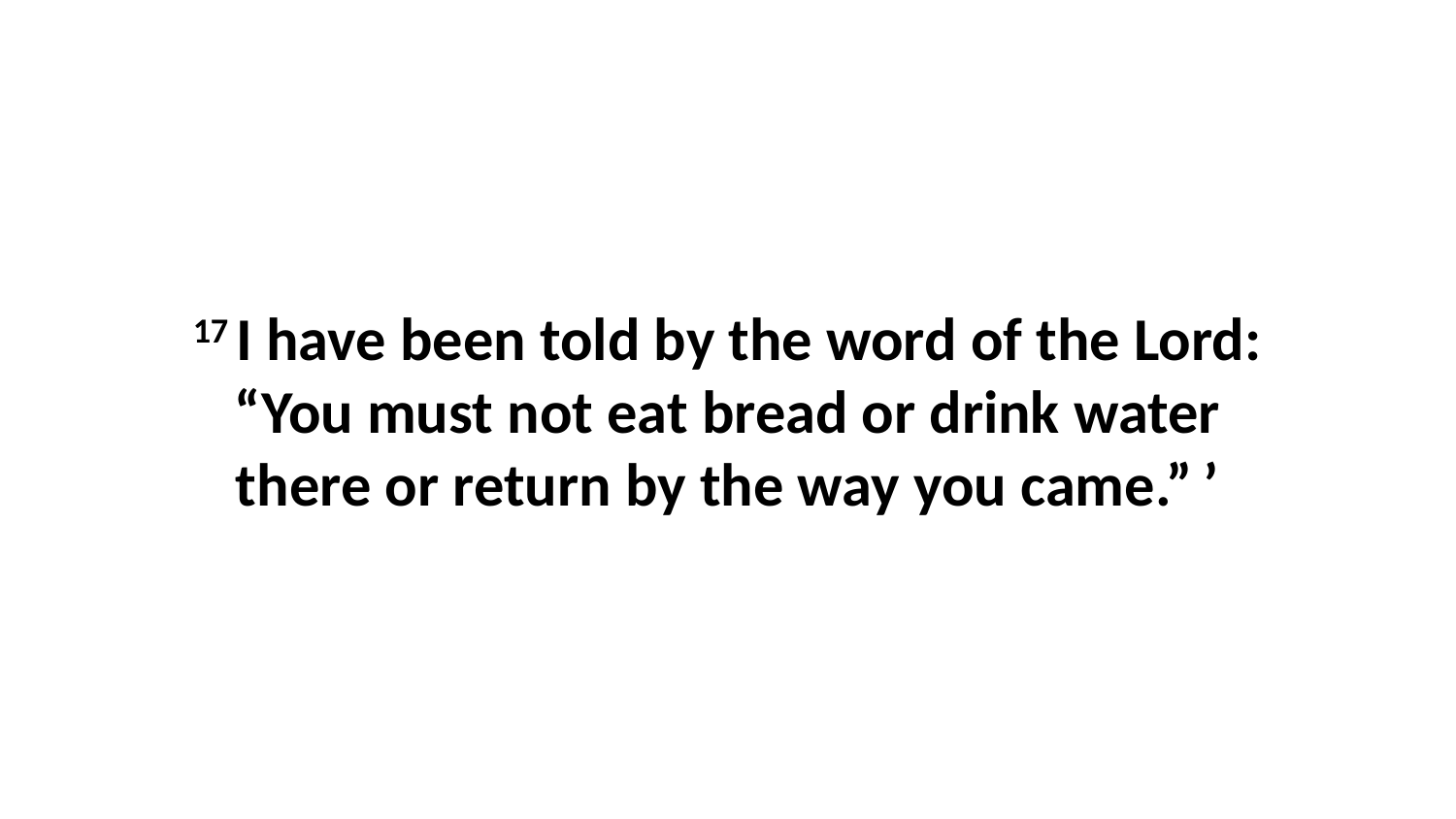

17 I have been told by the word of the Lord: “You must not eat bread or drink water there or return by the way you came.” ’